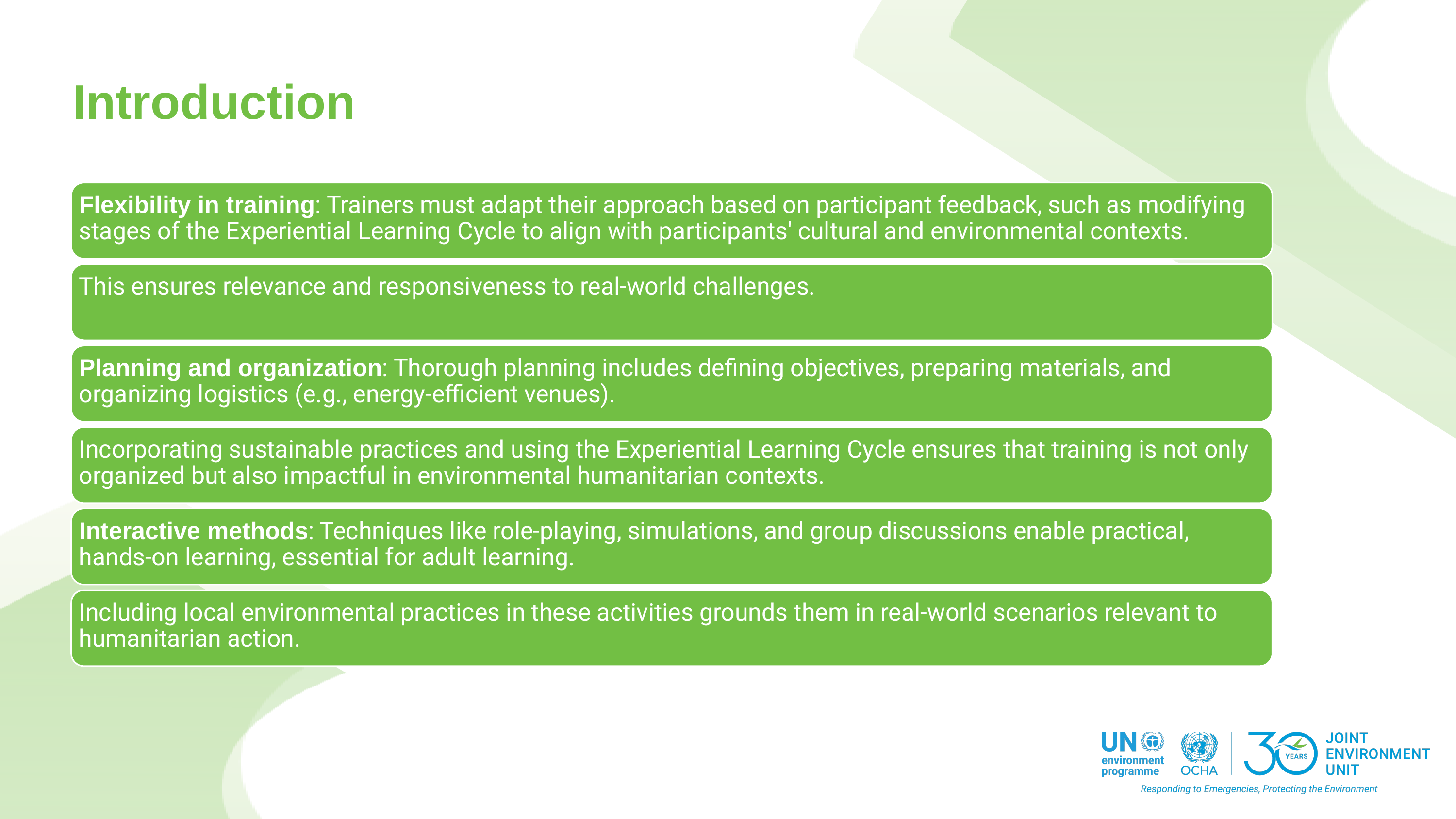

Introduction

Flexibility in training: Trainers must adapt their approach based on participant feedback, such as modifying stages of the Experiential Learning Cycle to align with participants' cultural and environmental contexts.

This ensures relevance and responsiveness to real-world challenges.

Planning and organization: Thorough planning includes defining objectives, preparing materials, and organizing logistics (e.g., energy-efficient venues).

Incorporating sustainable practices and using the Experiential Learning Cycle ensures that training is not only organized but also impactful in environmental humanitarian contexts.

Interactive methods: Techniques like role-playing, simulations, and group discussions enable practical, hands-on learning, essential for adult learning.

Including local environmental practices in these activities grounds them in real-world scenarios relevant to humanitarian action.